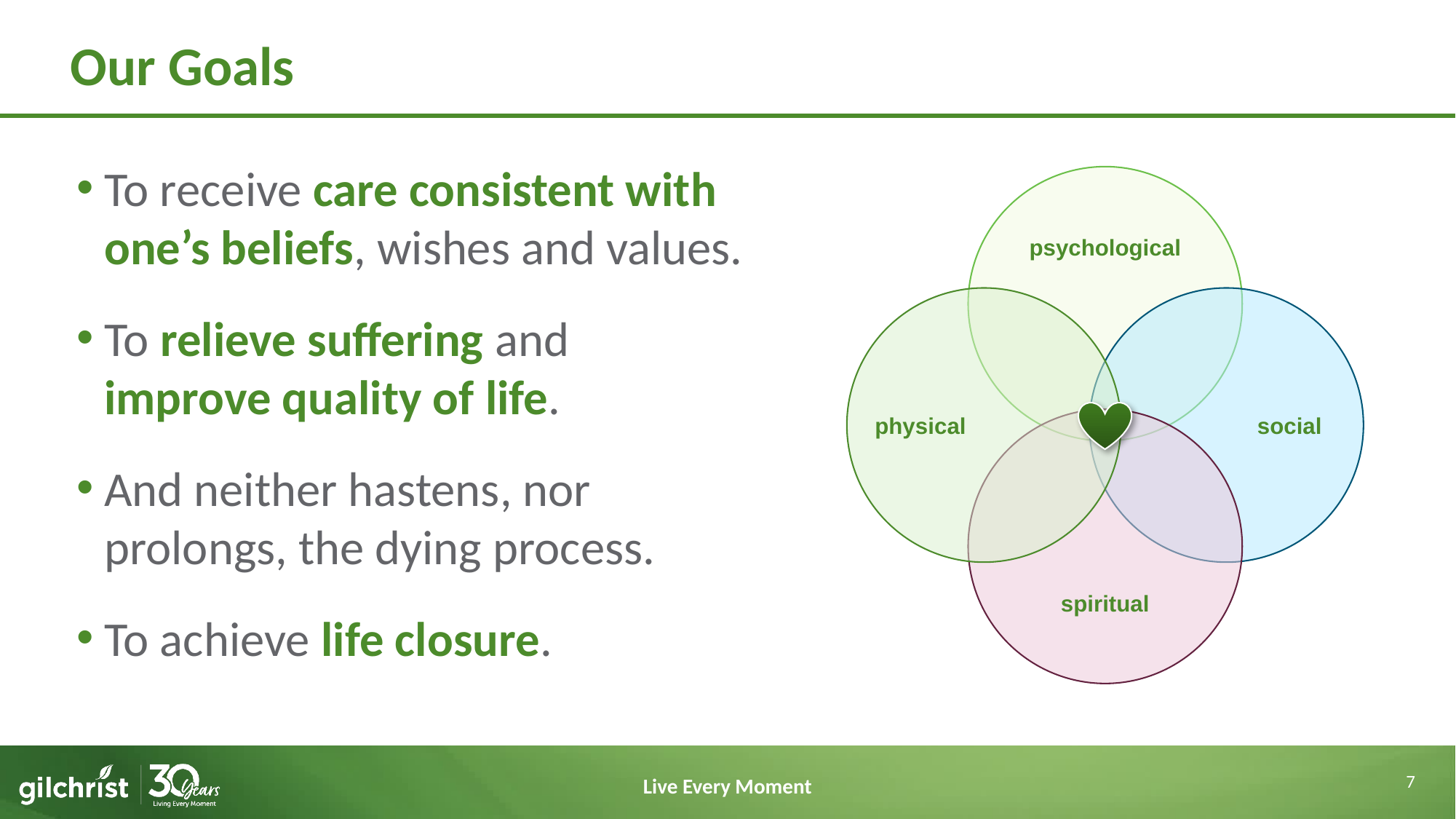

# Our Goals
To receive care consistent with one’s beliefs, wishes and values.
To relieve suffering and improve quality of life.
And neither hastens, nor prolongs, the dying process.
To achieve life closure.

psychological

physical

social

spiritual

7